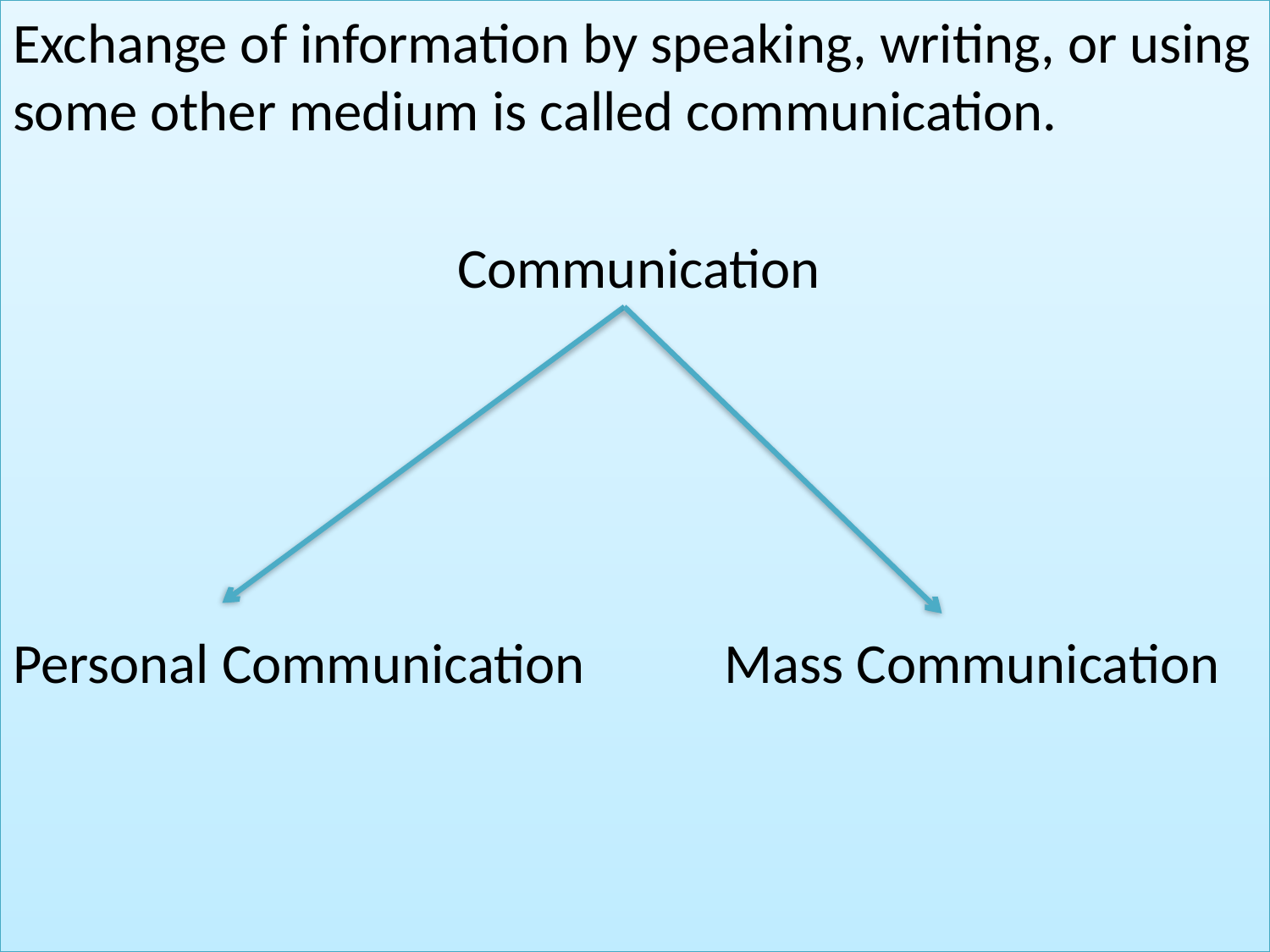

Exchange of information by speaking, writing, or using some other medium is called communication.

                                   Communication

Personal Communication           Mass Communication